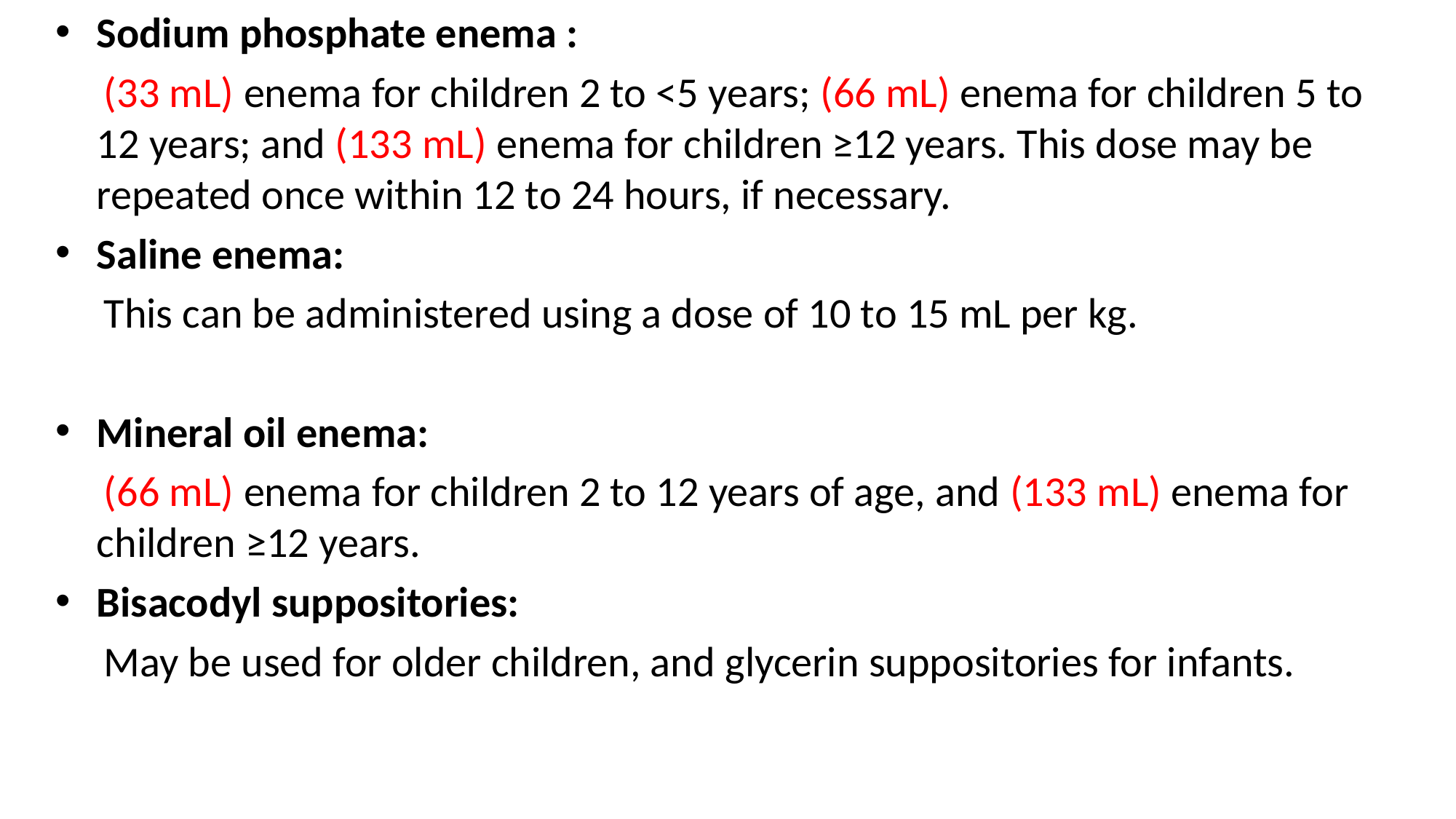

Sodium phosphate enema :
     (33 mL) enema for children 2 to <5 years; (66 mL) enema for children 5 to 12 years; and (133 mL) enema for children ≥12 years. This dose may be repeated once within 12 to 24 hours, if necessary.
Saline enema:
     This can be administered using a dose of 10 to 15 mL per kg.

Mineral oil enema:
     (66 mL) enema for children 2 to 12 years of age, and (133 mL) enema for children ≥12 years.
Bisacodyl suppositories:
     May be used for older children, and glycerin suppositories for infants.